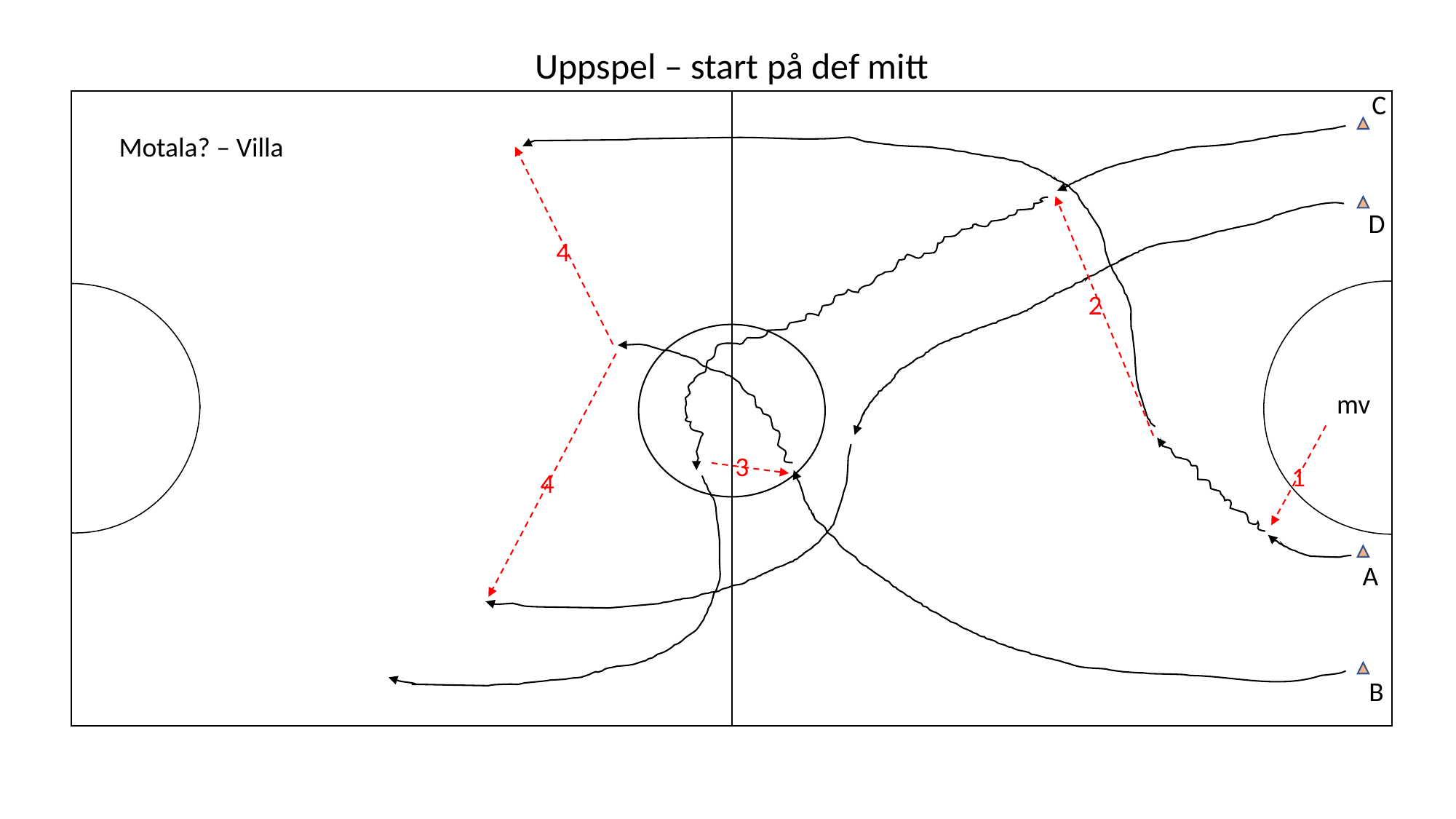

Uppspel – start på def mitt
C

Motala? – Villa

D

4

2

mv

3
1
4

A

B